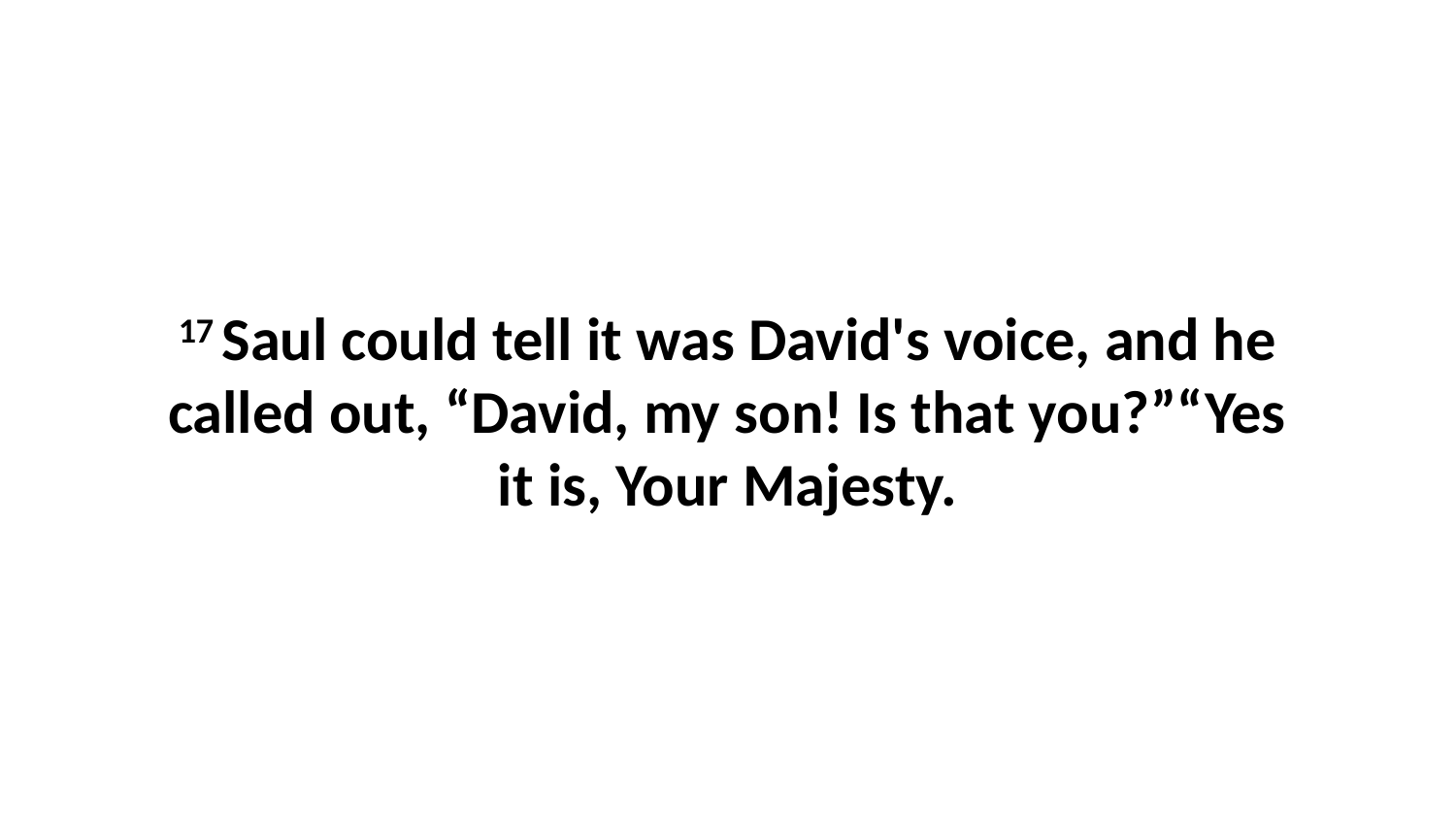

17 Saul could tell it was David's voice, and he called out, “David, my son! Is that you?”“Yes it is, Your Majesty.